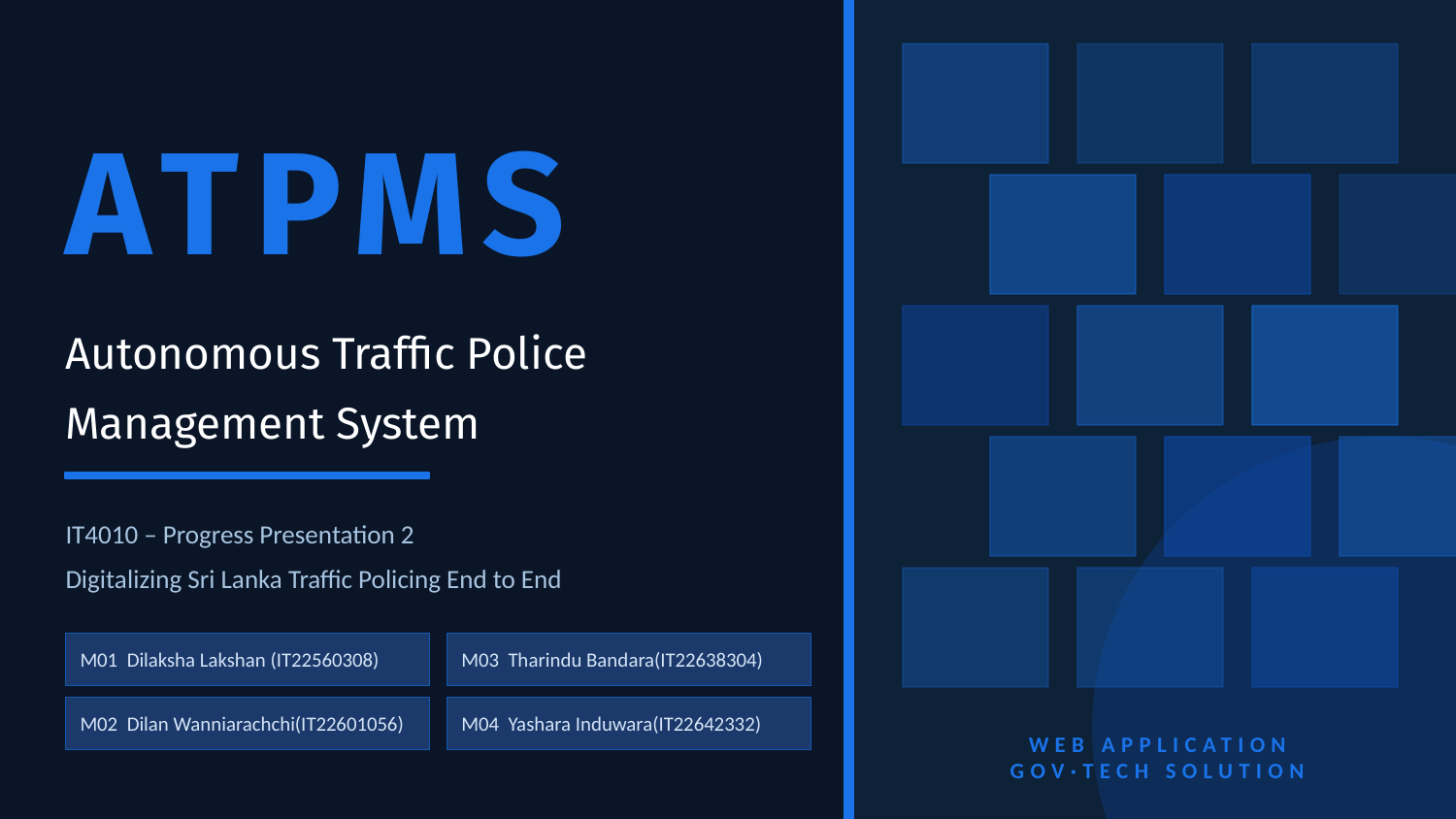

ATPMS

Autonomous Traffic Police
Management System

IT4010 – Progress Presentation 2
Digitalizing Sri Lanka Traffic Policing End to End

M01  Dilaksha Lakshan (IT22560308)

M03  Tharindu Bandara(IT22638304)

M02  Dilan Wanniarachchi(IT22601056)

M04  Yashara Induwara(IT22642332)
WEB APPLICATION
GOV·TECH SOLUTION